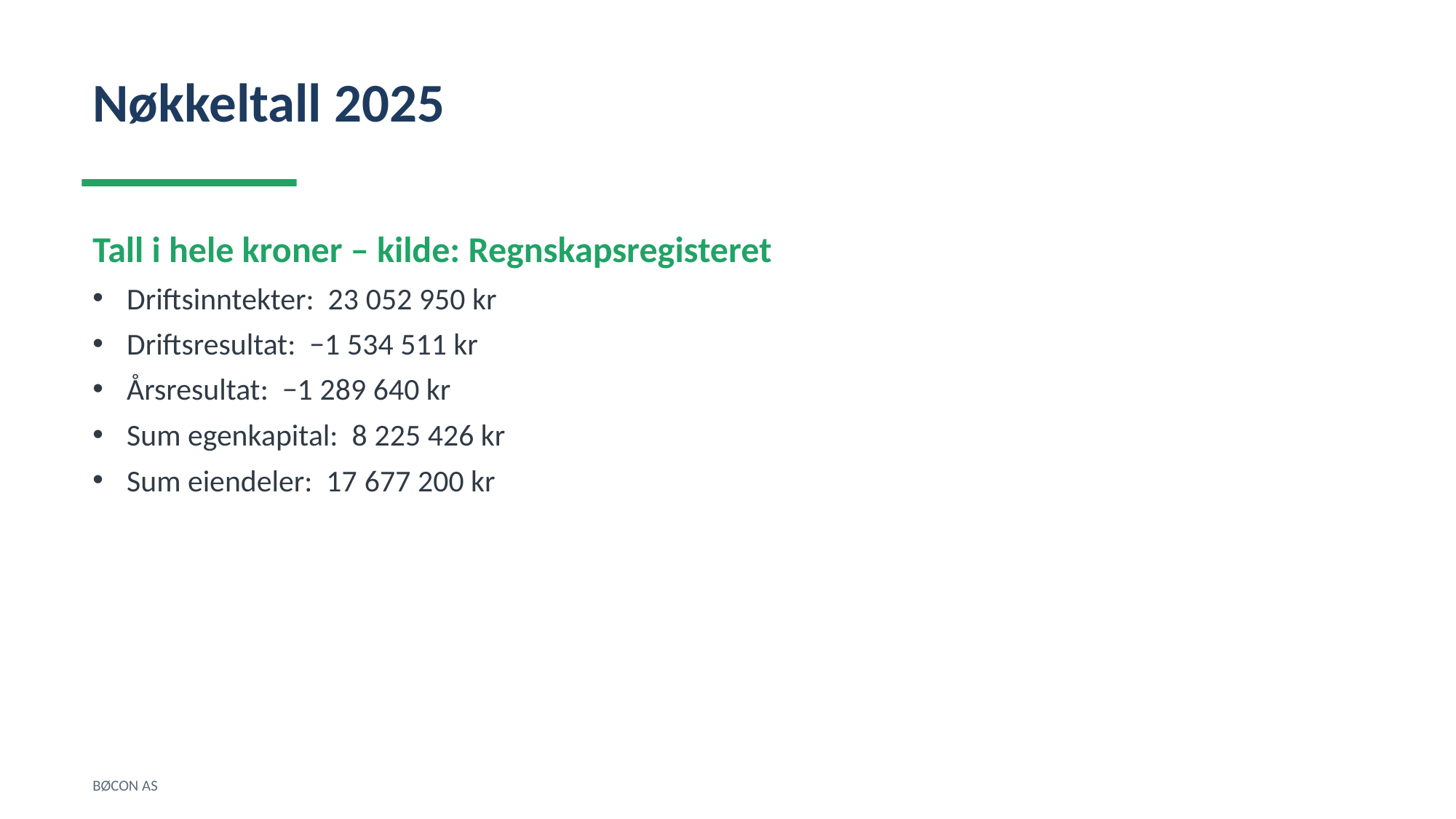

Nøkkeltall 2025

Tall i hele kroner – kilde: Regnskapsregisteret
Driftsinntekter:  23 052 950 kr
Driftsresultat:  −1 534 511 kr
Årsresultat:  −1 289 640 kr
Sum egenkapital:  8 225 426 kr
Sum eiendeler:  17 677 200 kr
BØCON AS